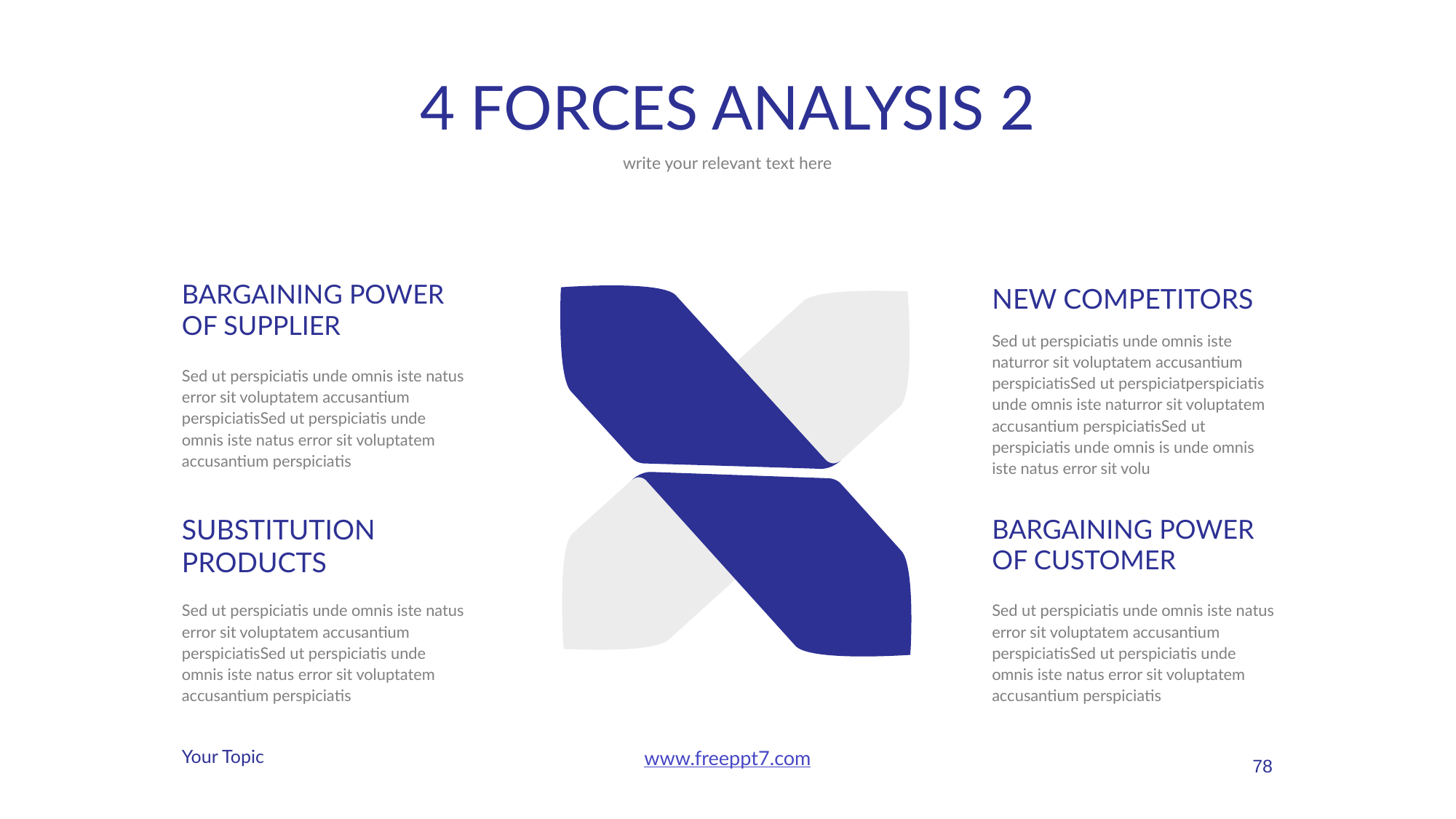

# 4 FORCES ANALYSIS 2
write your relevant text here
BARGAINING POWER OF SUPPLIER

NEW COMPETITORS

Sed ut perspiciatis unde omnis iste naturror sit voluptatem accusantium perspiciatisSed ut perspiciatperspiciatis unde omnis iste naturror sit voluptatem accusantium perspiciatisSed ut perspiciatis unde omnis is unde omnis iste natus error sit volu
Sed ut perspiciatis unde omnis iste natus error sit voluptatem accusantium perspiciatisSed ut perspiciatis unde omnis iste natus error sit voluptatem accusantium perspiciatis

SUBSTITUTION PRODUCTS
BARGAINING POWER OF CUSTOMER
Sed ut perspiciatis unde omnis iste natus error sit voluptatem accusantium perspiciatisSed ut perspiciatis unde omnis iste natus error sit voluptatem accusantium perspiciatis
Sed ut perspiciatis unde omnis iste natus error sit voluptatem accusantium perspiciatisSed ut perspiciatis unde omnis iste natus error sit voluptatem accusantium perspiciatis
78